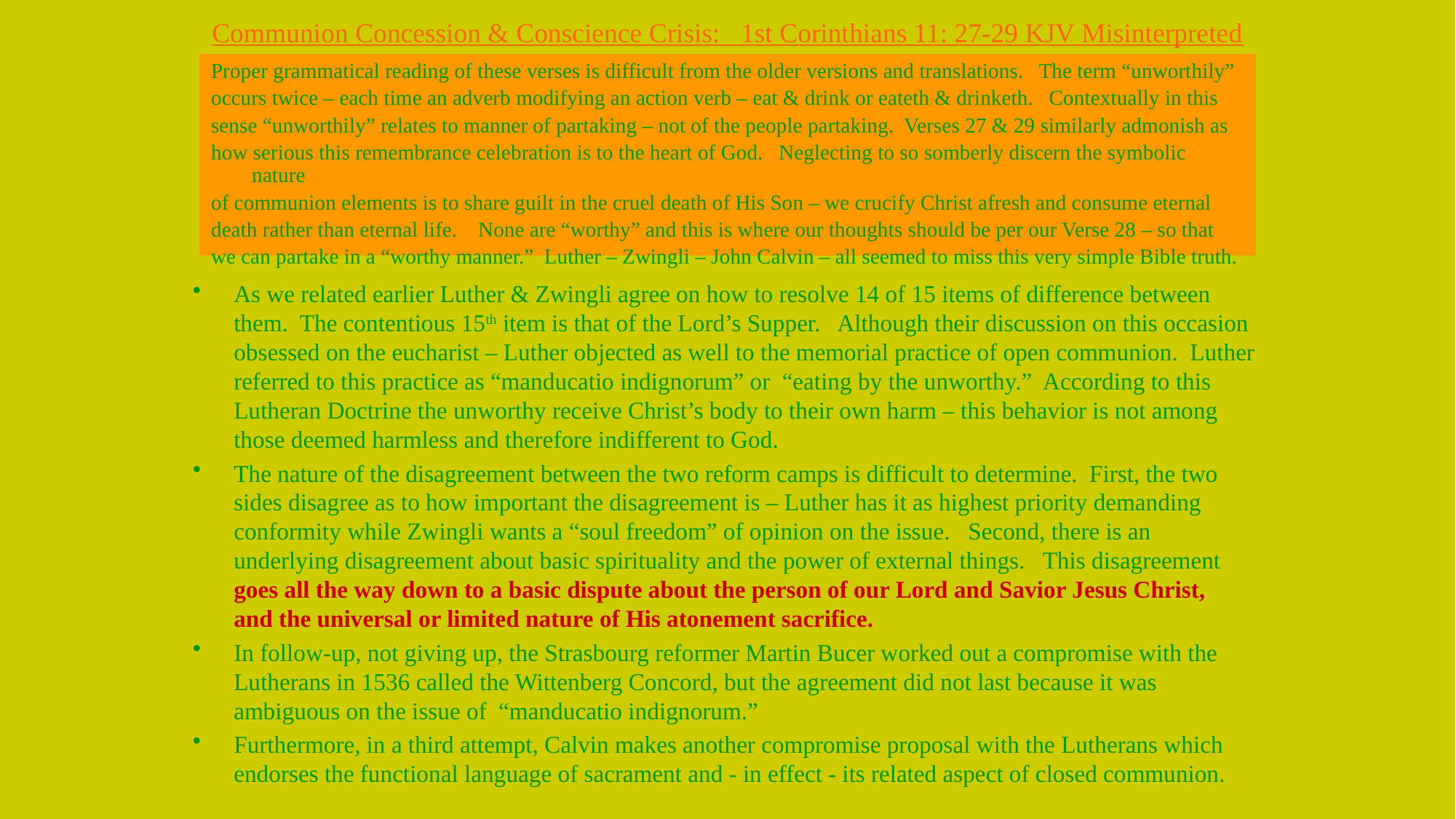

# Communion Concession & Conscience Crisis:   1st Corinthians 11: 27-29 KJV Misinterpreted
David Lee Burris:
N.T. Worthiness Of Manner Consistent With O.T. Passover Practice.
Proper grammatical reading of these verses is difficult from the older versions and translations.   The term “unworthily”
occurs twice – each time an adverb modifying an action verb – eat & drink or eateth & drinketh.   Contextually in this
sense “unworthily” relates to manner of partaking – not of the people partaking.  Verses 27 & 29 similarly admonish as
how serious this remembrance celebration is to the heart of God.   Neglecting to so somberly discern the symbolic nature
of communion elements is to share guilt in the cruel death of His Son – we crucify Christ afresh and consume eternal
death rather than eternal life.    None are “worthy” and this is where our thoughts should be per our Verse 28 – so that
we can partake in a “worthy manner.”  Luther – Zwingli – John Calvin – all seemed to miss this very simple Bible truth.

As we related earlier Luther & Zwingli agree on how to resolve 14 of 15 items of difference between them.  The contentious 15th item is that of the Lord’s Supper.   Although their discussion on this occasion obsessed on the eucharist – Luther objected as well to the memorial practice of open communion.  Luther referred to this practice as “manducatio indignorum” or  “eating by the unworthy.”  According to this Lutheran Doctrine the unworthy receive Christ’s body to their own harm – this behavior is not among those deemed harmless and therefore indifferent to God.
The nature of the disagreement between the two reform camps is difficult to determine.  First, the two sides disagree as to how important the disagreement is – Luther has it as highest priority demanding conformity while Zwingli wants a “soul freedom” of opinion on the issue.   Second, there is an underlying disagreement about basic spirituality and the power of external things.   This disagreement goes all the way down to a basic dispute about the person of our Lord and Savior Jesus Christ,   and the universal or limited nature of His atonement sacrifice.
In follow-up, not giving up, the Strasbourg reformer Martin Bucer worked out a compromise with the Lutherans in 1536 called the Wittenberg Concord, but the agreement did not last because it was ambiguous on the issue of  “manducatio indignorum.”
Furthermore, in a third attempt, Calvin makes another compromise proposal with the Lutherans which endorses the functional language of sacrament and - in effect - its related aspect of closed communion.